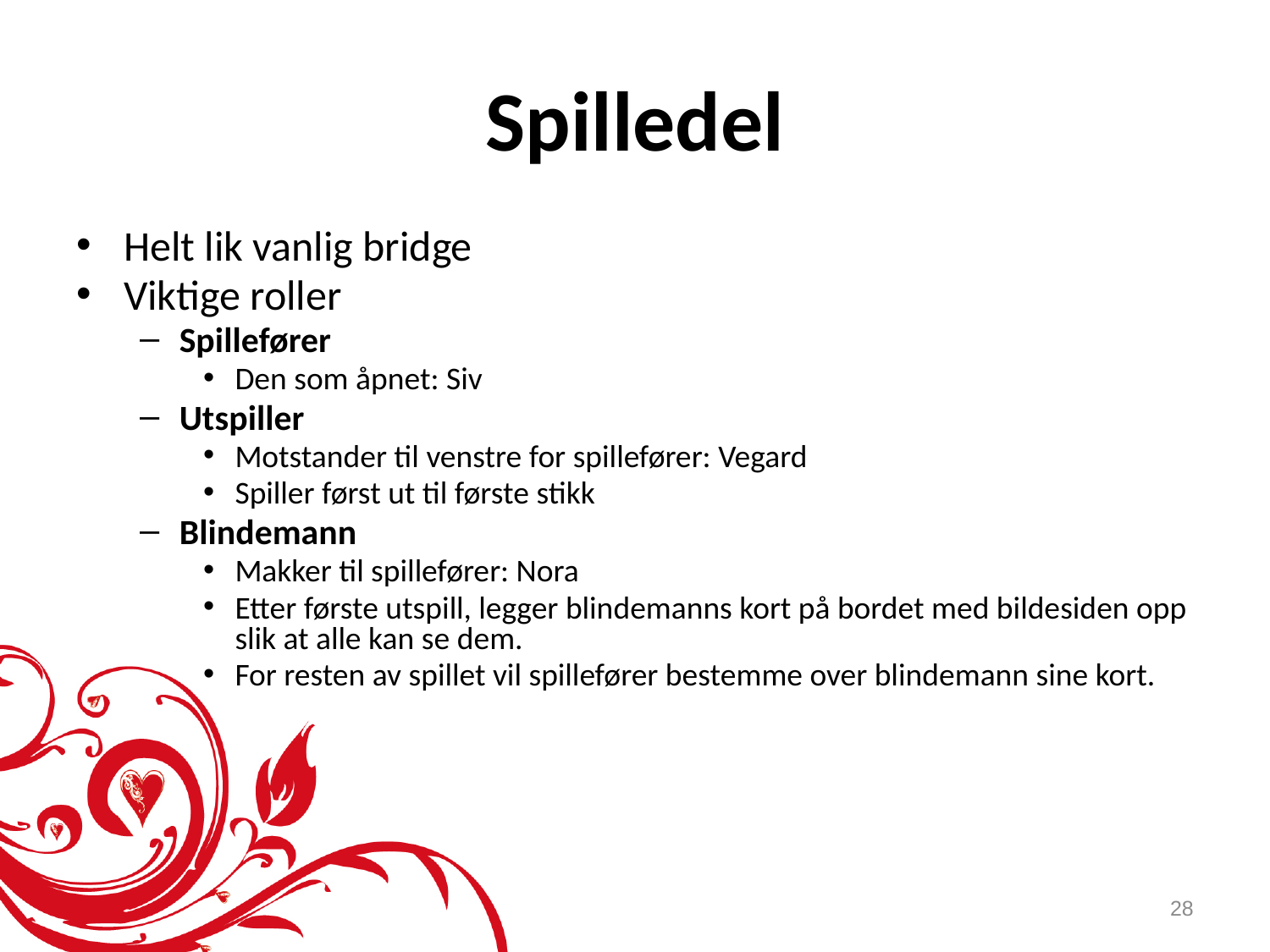

# Spilledel
Helt lik vanlig bridge
Viktige roller
Spillefører
Den som åpnet: Siv
Utspiller
Motstander til venstre for spillefører: Vegard
Spiller først ut til første stikk
Blindemann
Makker til spillefører: Nora
Etter første utspill, legger blindemanns kort på bordet med bildesiden opp slik at alle kan se dem.
For resten av spillet vil spillefører bestemme over blindemann sine kort.
28